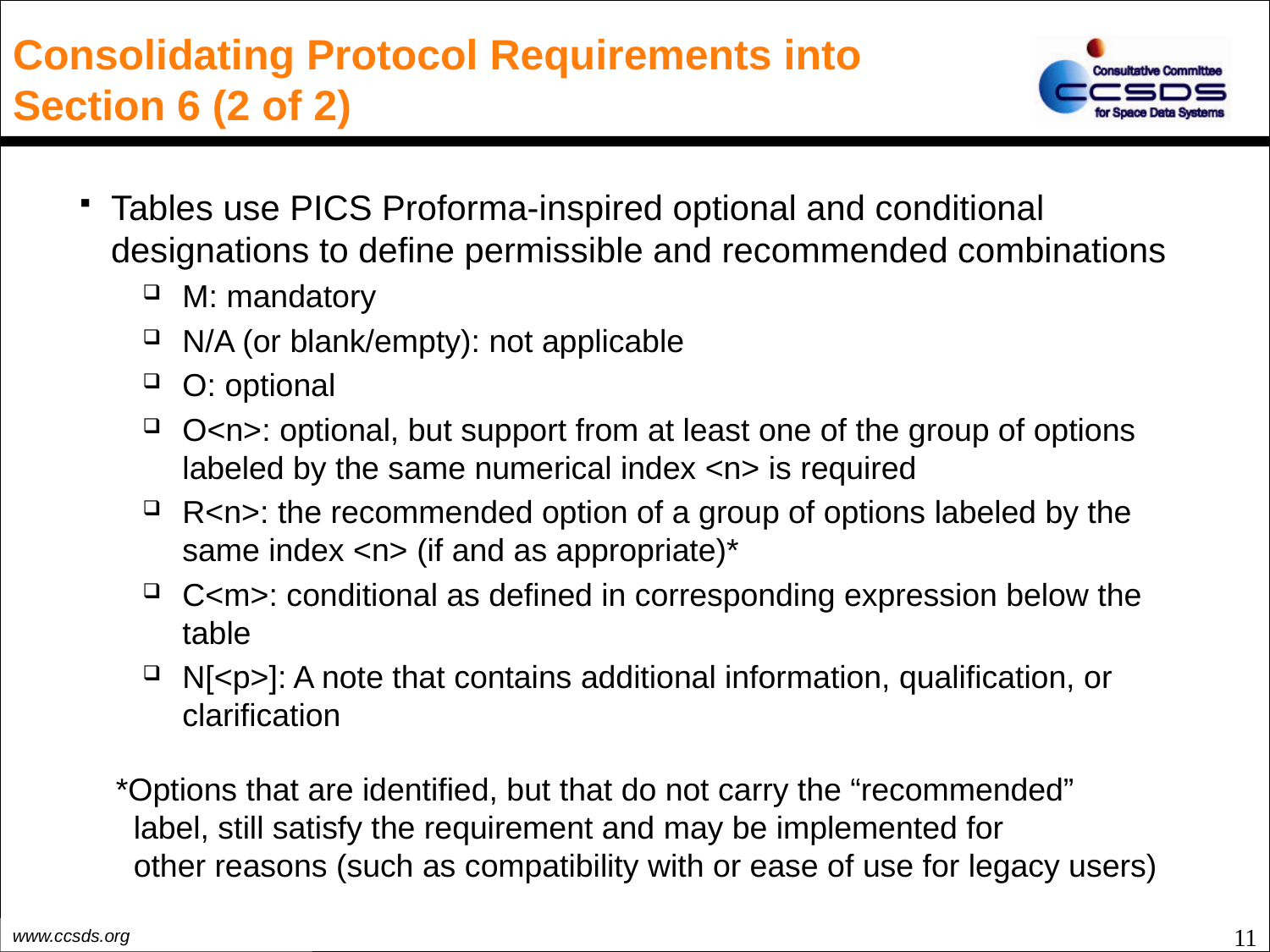

# Consolidating Protocol Requirements into Section 6 (2 of 2)
Tables use PICS Proforma-inspired optional and conditional designations to define permissible and recommended combinations
M: mandatory
N/A (or blank/empty): not applicable
O: optional
O<n>: optional, but support from at least one of the group of options labeled by the same numerical index <n> is required
R<n>: the recommended option of a group of options labeled by the same index <n> (if and as appropriate)*
C<m>: conditional as defined in corresponding expression below the table
N[<p>]: A note that contains additional information, qualification, or clarification

*Options that are identified, but that do not carry the “recommended”
  label, still satisfy the requirement and may be implemented for
  other reasons (such as compatibility with or ease of use for legacy users)
11